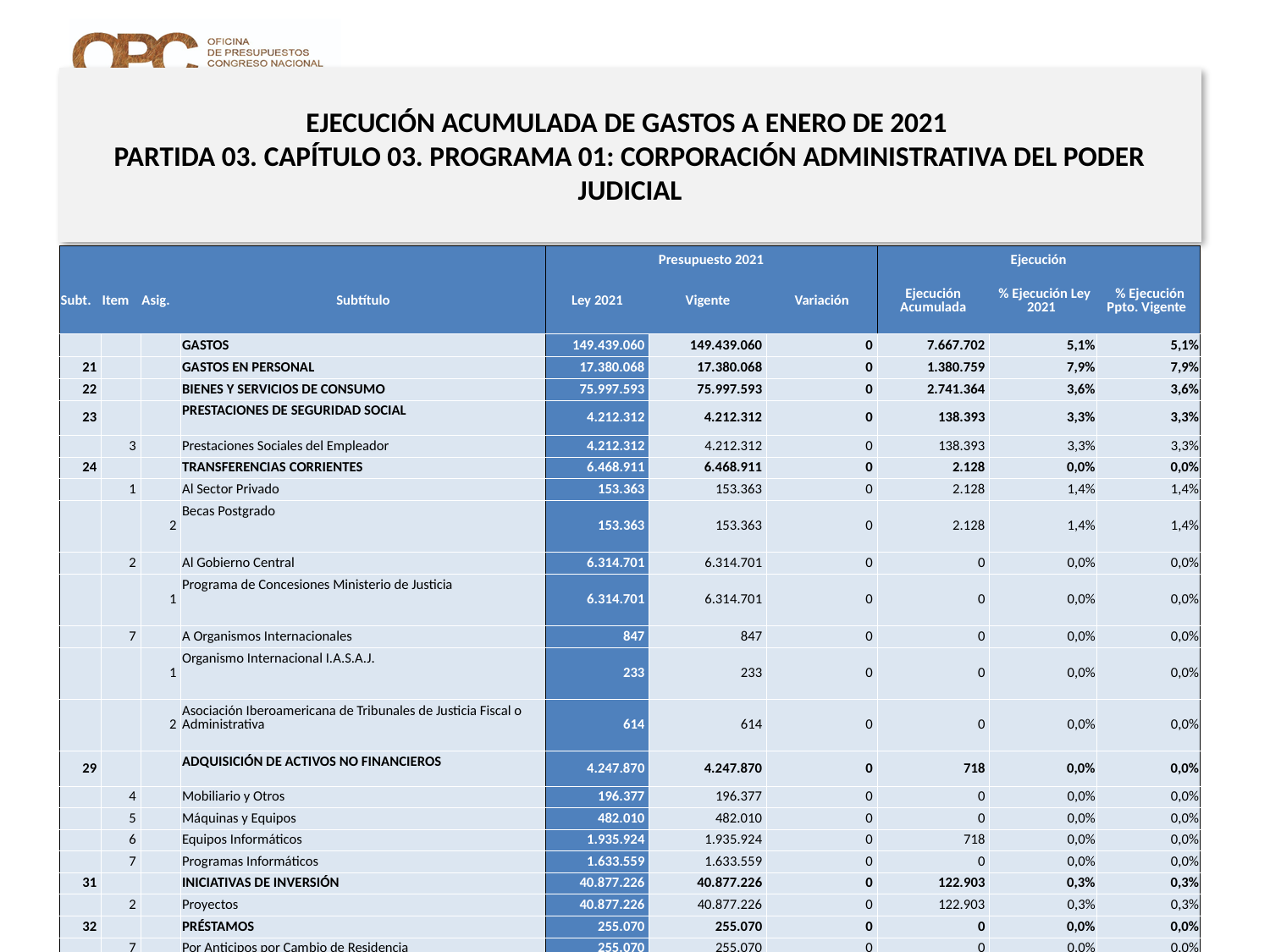

# EJECUCIÓN ACUMULADA DE GASTOS A ENERO DE 2021 PARTIDA 03. CAPÍTULO 03. PROGRAMA 01: CORPORACIÓN ADMINISTRATIVA DEL PODER JUDICIAL
en miles de pesos 2021
|  |  |  |  | Presupuesto 2021 |  |  | Ejecución |  |  |
| --- | --- | --- | --- | --- | --- | --- | --- | --- | --- |
| Subt. | Item | Asig. | Subtítulo | Ley 2021 | Vigente | Variación | Ejecución Acumulada | % Ejecución Ley 2021 | % Ejecución Ppto. Vigente |
|  |  |  | GASTOS | 149.439.060 | 149.439.060 | 0 | 7.667.702 | 5,1% | 5,1% |
| 21 |  |  | GASTOS EN PERSONAL | 17.380.068 | 17.380.068 | 0 | 1.380.759 | 7,9% | 7,9% |
| 22 |  |  | BIENES Y SERVICIOS DE CONSUMO | 75.997.593 | 75.997.593 | 0 | 2.741.364 | 3,6% | 3,6% |
| 23 |  |  | PRESTACIONES DE SEGURIDAD SOCIAL | 4.212.312 | 4.212.312 | 0 | 138.393 | 3,3% | 3,3% |
|  | 3 |  | Prestaciones Sociales del Empleador | 4.212.312 | 4.212.312 | 0 | 138.393 | 3,3% | 3,3% |
| 24 |  |  | TRANSFERENCIAS CORRIENTES | 6.468.911 | 6.468.911 | 0 | 2.128 | 0,0% | 0,0% |
|  | 1 |  | Al Sector Privado | 153.363 | 153.363 | 0 | 2.128 | 1,4% | 1,4% |
|  |  | 2 | Becas Postgrado | 153.363 | 153.363 | 0 | 2.128 | 1,4% | 1,4% |
|  | 2 |  | Al Gobierno Central | 6.314.701 | 6.314.701 | 0 | 0 | 0,0% | 0,0% |
|  |  | 1 | Programa de Concesiones Ministerio de Justicia | 6.314.701 | 6.314.701 | 0 | 0 | 0,0% | 0,0% |
|  | 7 |  | A Organismos Internacionales | 847 | 847 | 0 | 0 | 0,0% | 0,0% |
|  |  | 1 | Organismo Internacional I.A.S.A.J. | 233 | 233 | 0 | 0 | 0,0% | 0,0% |
|  |  | 2 | Asociación Iberoamericana de Tribunales de Justicia Fiscal o Administrativa | 614 | 614 | 0 | 0 | 0,0% | 0,0% |
| 29 |  |  | ADQUISICIÓN DE ACTIVOS NO FINANCIEROS | 4.247.870 | 4.247.870 | 0 | 718 | 0,0% | 0,0% |
|  | 4 |  | Mobiliario y Otros | 196.377 | 196.377 | 0 | 0 | 0,0% | 0,0% |
|  | 5 |  | Máquinas y Equipos | 482.010 | 482.010 | 0 | 0 | 0,0% | 0,0% |
|  | 6 |  | Equipos Informáticos | 1.935.924 | 1.935.924 | 0 | 718 | 0,0% | 0,0% |
|  | 7 |  | Programas Informáticos | 1.633.559 | 1.633.559 | 0 | 0 | 0,0% | 0,0% |
| 31 |  |  | INICIATIVAS DE INVERSIÓN | 40.877.226 | 40.877.226 | 0 | 122.903 | 0,3% | 0,3% |
|  | 2 |  | Proyectos | 40.877.226 | 40.877.226 | 0 | 122.903 | 0,3% | 0,3% |
| 32 |  |  | PRÉSTAMOS | 255.070 | 255.070 | 0 | 0 | 0,0% | 0,0% |
|  | 7 |  | Por Anticipos por Cambio de Residencia | 255.070 | 255.070 | 0 | 0 | 0,0% | 0,0% |
| 34 |  |  | SERVICIO DE LA DEUDA | 10 | 10 | 0 | 3.281.437 | 32814370,0% | 32814370,0% |
|  | 7 |  | Deuda Flotante | 10 | 10 | 0 | 3.281.437 | 32814370,0% | 32814370,0% |
9
Fuente: Elaboración propia en base  a Informes de ejecución presupuestaria mensual de DIPRES